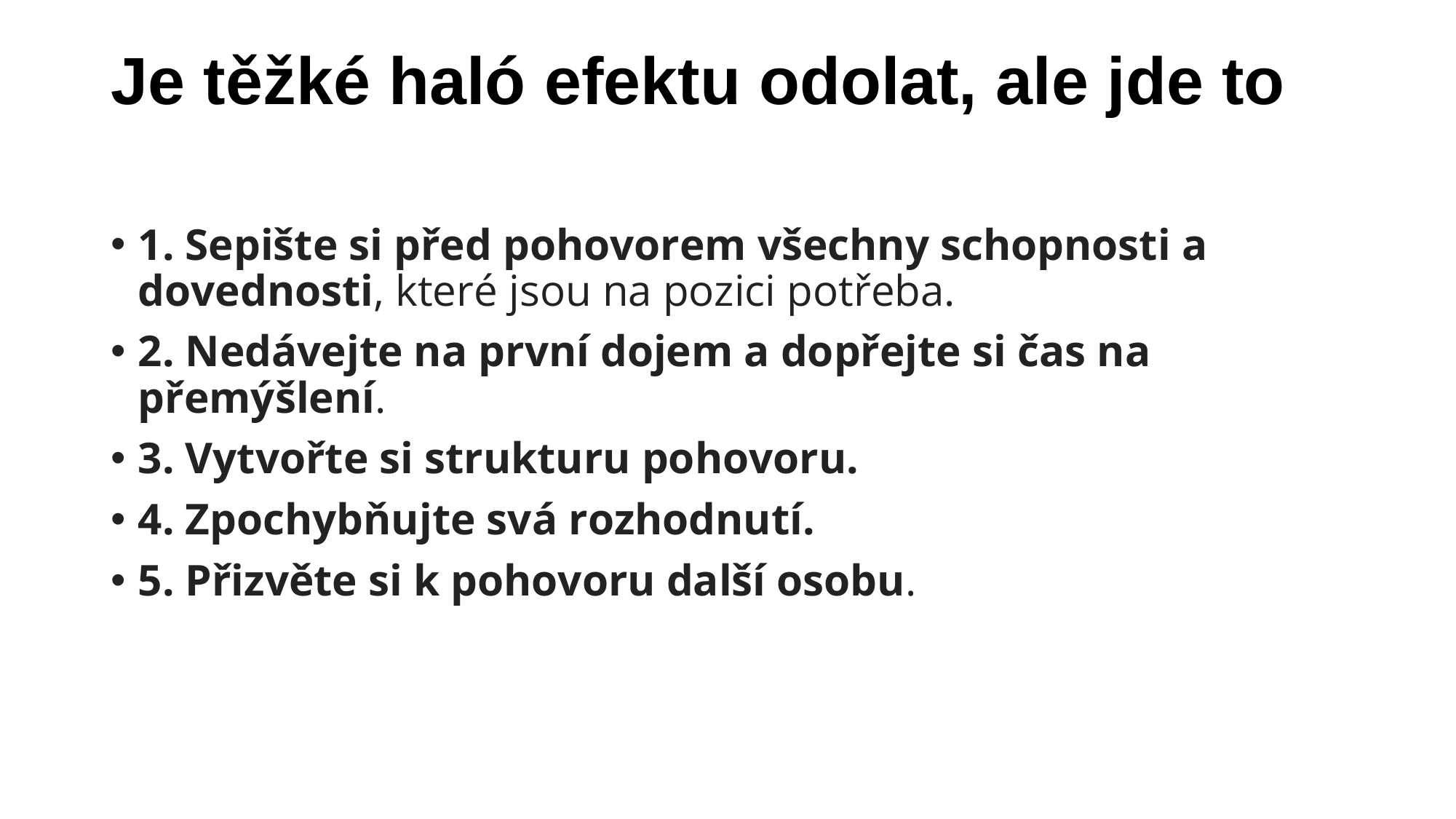

# Je těžké haló efektu odolat, ale jde to
1. Sepište si před pohovorem všechny schopnosti a dovednosti, které jsou na pozici potřeba.
2. Nedávejte na první dojem a dopřejte si čas na přemýšlení.
3. Vytvořte si strukturu pohovoru.
4. Zpochybňujte svá rozhodnutí.
5. Přizvěte si k pohovoru další osobu.